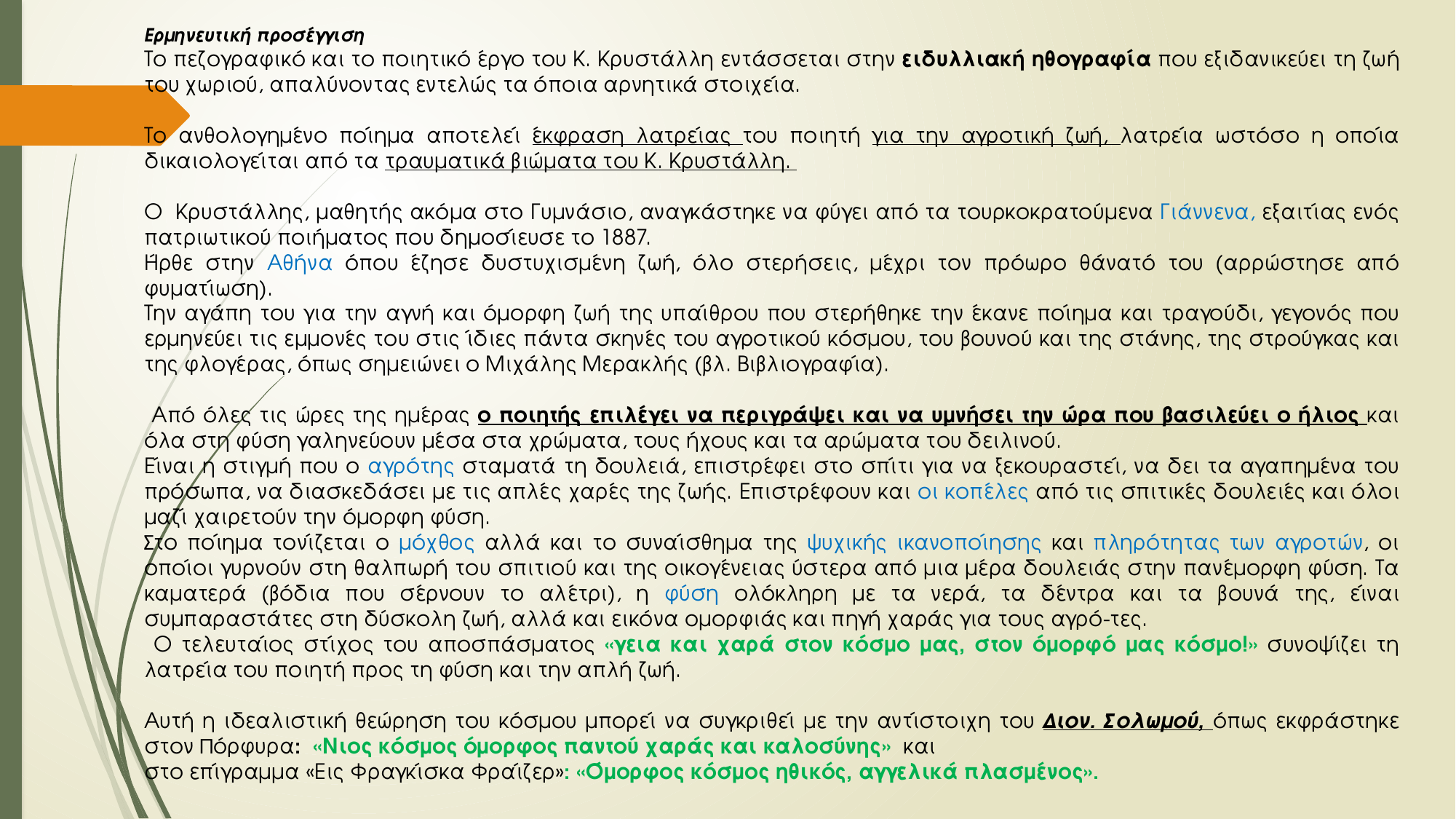

Ερμηνευτική προσέγγιση
Το πεζογραφικό και το ποιητικό έργο του Κ. Κρυστάλλη εντάσσεται στην ειδυλλιακή ηθογραφία που εξιδανικεύει τη ζωή του χωριού, απαλύνοντας εντελώς τα όποια αρνητικά στοιχεία.

Το ανθολογημένο ποίημα αποτελεί έκφραση λατρείας του ποιητή για την αγροτική ζωή, λατρεία ωστόσο η οποία δικαιολογείται από τα τραυματικά βιώματα του Κ. Κρυστάλλη.

Ο  Κρυστάλλης, μαθητής ακόμα στο Γυμνάσιο, αναγκάστηκε να φύγει από τα τουρκοκρατούμενα Γιάννενα, εξαιτίας ενός πατριωτικού ποιήματος που δημοσίευσε το 1887.
Ήρθε στην Αθήνα όπου έζησε δυστυχισμένη ζωή, όλο στερήσεις, μέχρι τον πρόωρο θάνατό του (αρρώστησε από φυματίωση).
Την αγάπη του για την αγνή και όμορφη ζωή της υπαίθρου που στερήθηκε την έκανε ποίημα και τραγούδι, γεγονός που ερμηνεύει τις εμμονές του στις ίδιες πάντα σκηνές του αγροτικού κόσμου, του βουνού και της στάνης, της στρούγκας και της φλογέρας, όπως σημειώνει ο Μιχάλης Μερακλής (βλ. Βιβλιογραφία).

 Από όλες τις ώρες της ημέρας ο ποιητής επιλέγει να περιγράψει και να υμνήσει την ώρα που βασιλεύει ο ήλιος και όλα στη φύση γαληνεύουν μέσα στα χρώματα, τους ήχους και τα αρώματα του δειλινού.
Είναι η στιγμή που ο αγρότης σταματά τη δουλειά, επιστρέφει στο σπίτι για να ξεκουραστεί, να δει τα αγαπημένα του πρόσωπα, να διασκεδάσει με τις απλές χαρές της ζωής. Επιστρέφουν και οι κοπέλες από τις σπιτικές δουλειές και όλοι μαζί χαιρετούν την όμορφη φύση.
Στο ποίημα τονίζεται ο μόχθος αλλά και το συναίσθημα της ψυχικής ικανοποίησης και πληρότητας των αγροτών, οι οποίοι γυρνούν στη θαλπωρή του σπιτιού και της οικογένειας ύστερα από μια μέρα δουλειάς στην πανέμορφη φύση. Τα καματερά (βόδια που σέρνουν το αλέτρι), η φύση ολόκληρη με τα νερά, τα δέντρα και τα βουνά της, είναι συμπαραστάτες στη δύσκολη ζωή, αλλά και εικόνα ομορφιάς και πηγή χαράς για τους αγρό-τες.
 O τελευταίος στίχος του αποσπάσματος «γεια και χαρά στον κόσμο μας, στον όμορφό μας κόσμο!» συνοψίζει τη λατρεία του ποιητή προς τη φύση και την απλή ζωή.

Αυτή η ιδεαλιστική θεώρηση του κόσμου μπορεί να συγκριθεί με την αντίστοιχη του Διον. Σολωμού, όπως εκφράστηκε στον Πόρφυρα:  «Νιος κόσμος όμορφος παντού χαράς και καλοσύνης»  και
στο επίγραμμα «Εις Φραγκίσκα Φραίζερ»: «Όμορφος κόσμος ηθικός, αγγελικά πλασμένος».